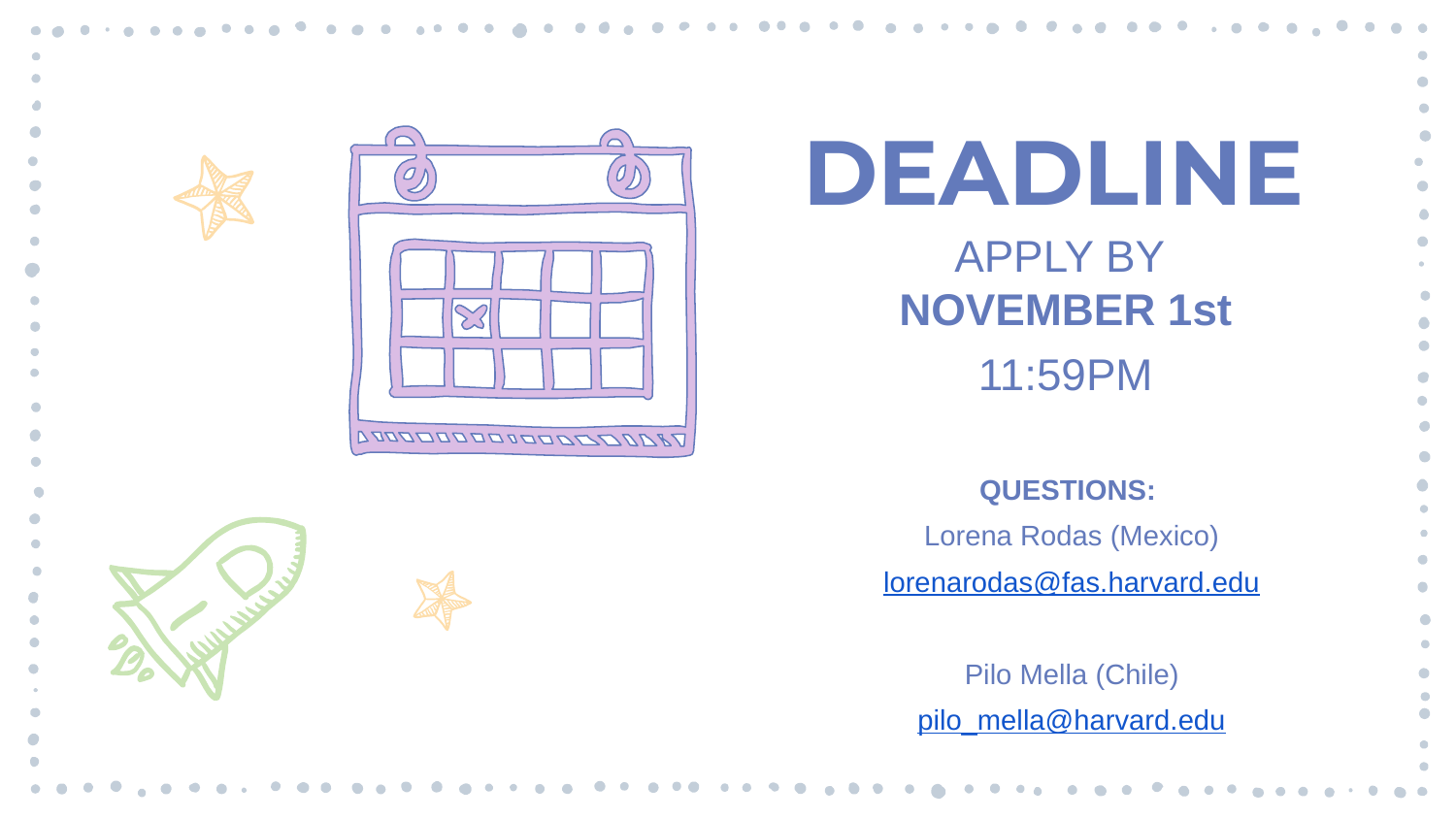

DEADLINE

APPLY BY
NOVEMBER 1st
11:59PM
QUESTIONS:
Lorena Rodas (Mexico)
lorenarodas@fas.harvard.edu

Pilo Mella (Chile)
pilo_mella@harvard.edu